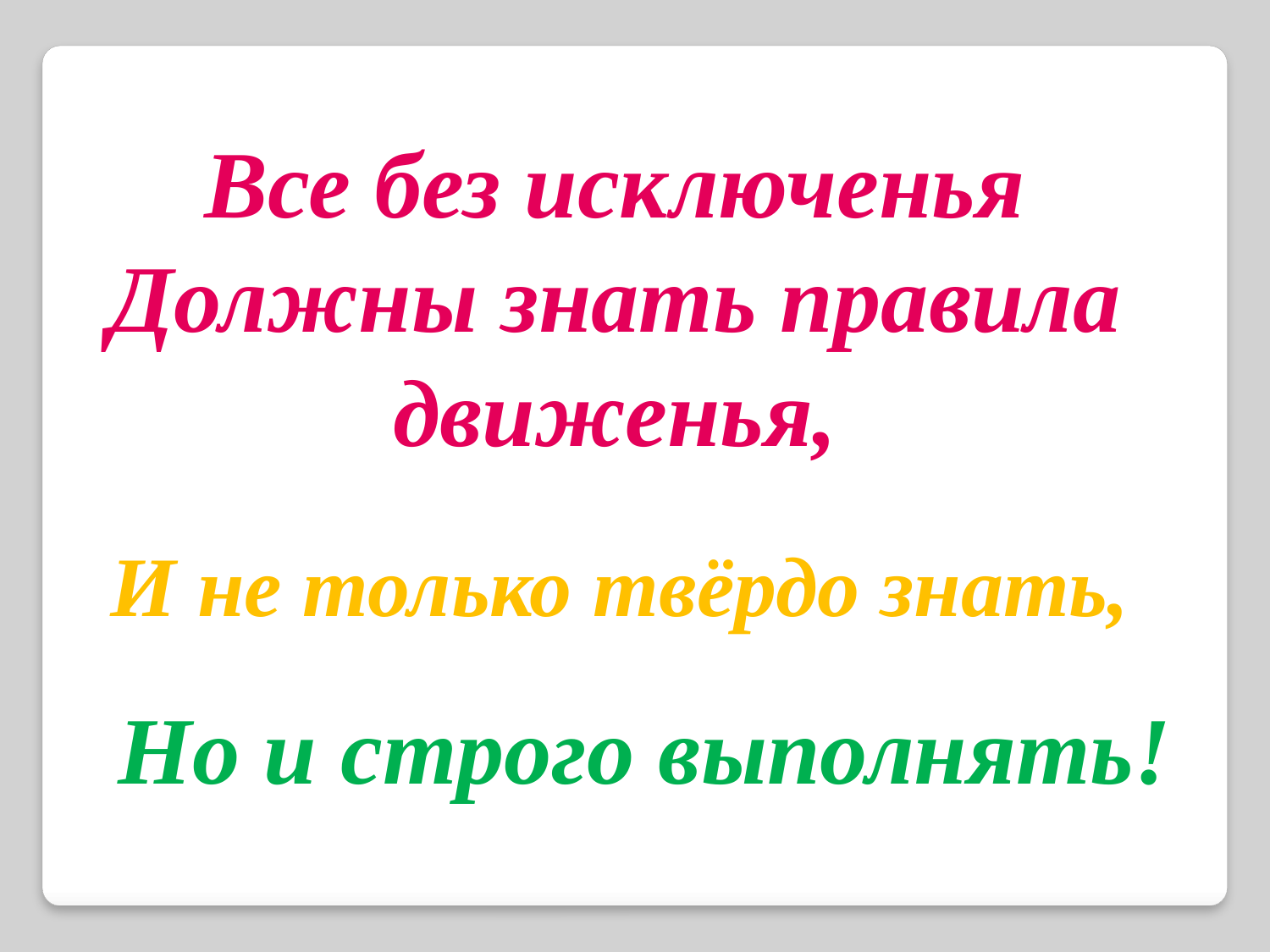

Все без исключенья
Должны знать правила движенья,
И не только твёрдо знать,
Но и строго выполнять!